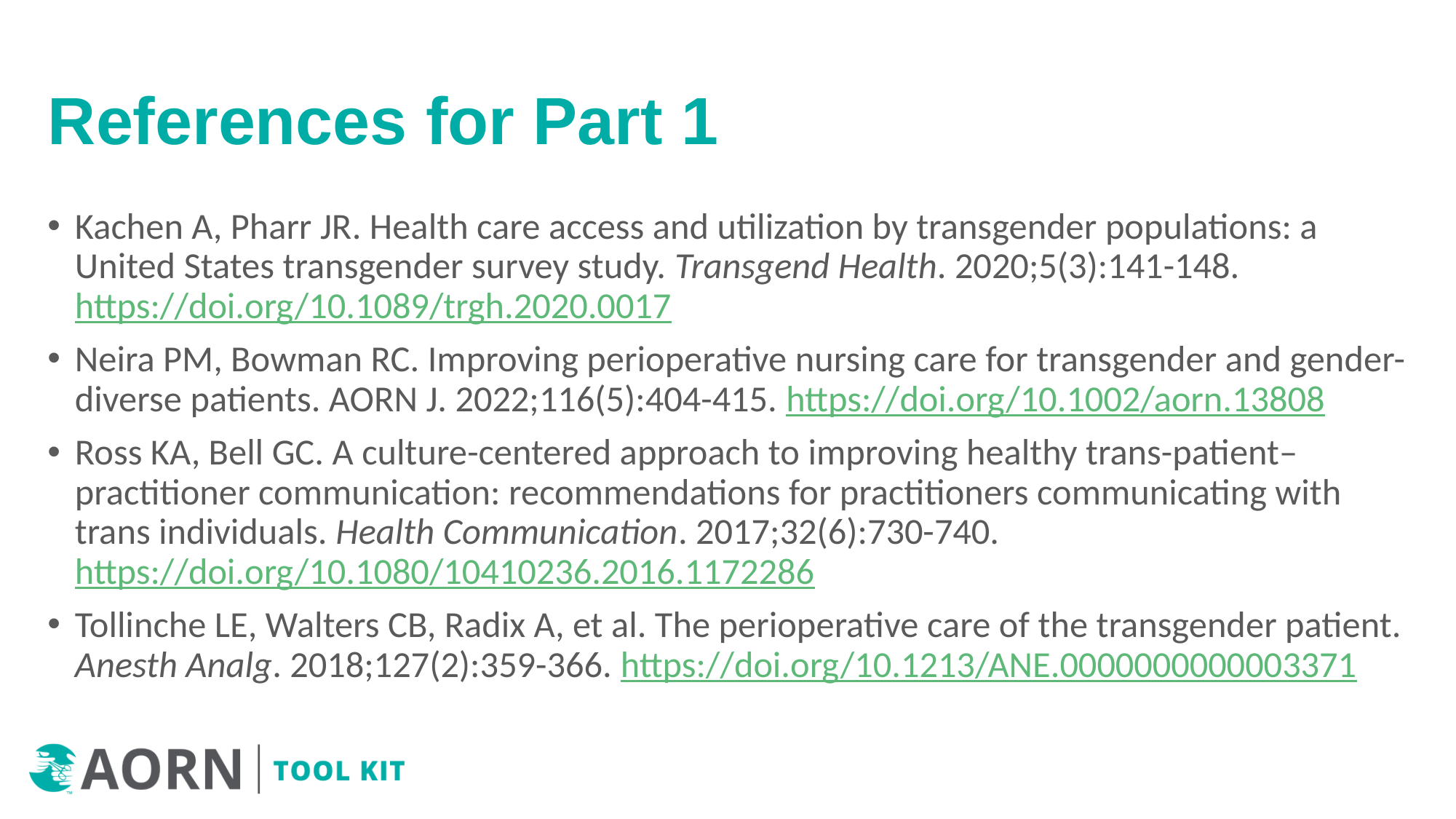

# References for Part 1
Kachen A, Pharr JR. Health care access and utilization by transgender populations: a United States transgender survey study. Transgend Health. 2020;5(3):141-148. https://doi.org/10.1089/trgh.2020.0017
Neira PM, Bowman RC. Improving perioperative nursing care for transgender and gender-diverse patients. AORN J. 2022;116(5):404-415. https://doi.org/10.1002/aorn.13808
Ross KA, Bell GC. A culture-centered approach to improving healthy trans-patient–practitioner communication: recommendations for practitioners communicating with trans individuals. Health Communication. 2017;32(6):730-740. https://doi.org/10.1080/10410236.2016.1172286
Tollinche LE, Walters CB, Radix A, et al. The perioperative care of the transgender patient. Anesth Analg. 2018;127(2):359-366. https://doi.org/10.1213/ANE.0000000000003371